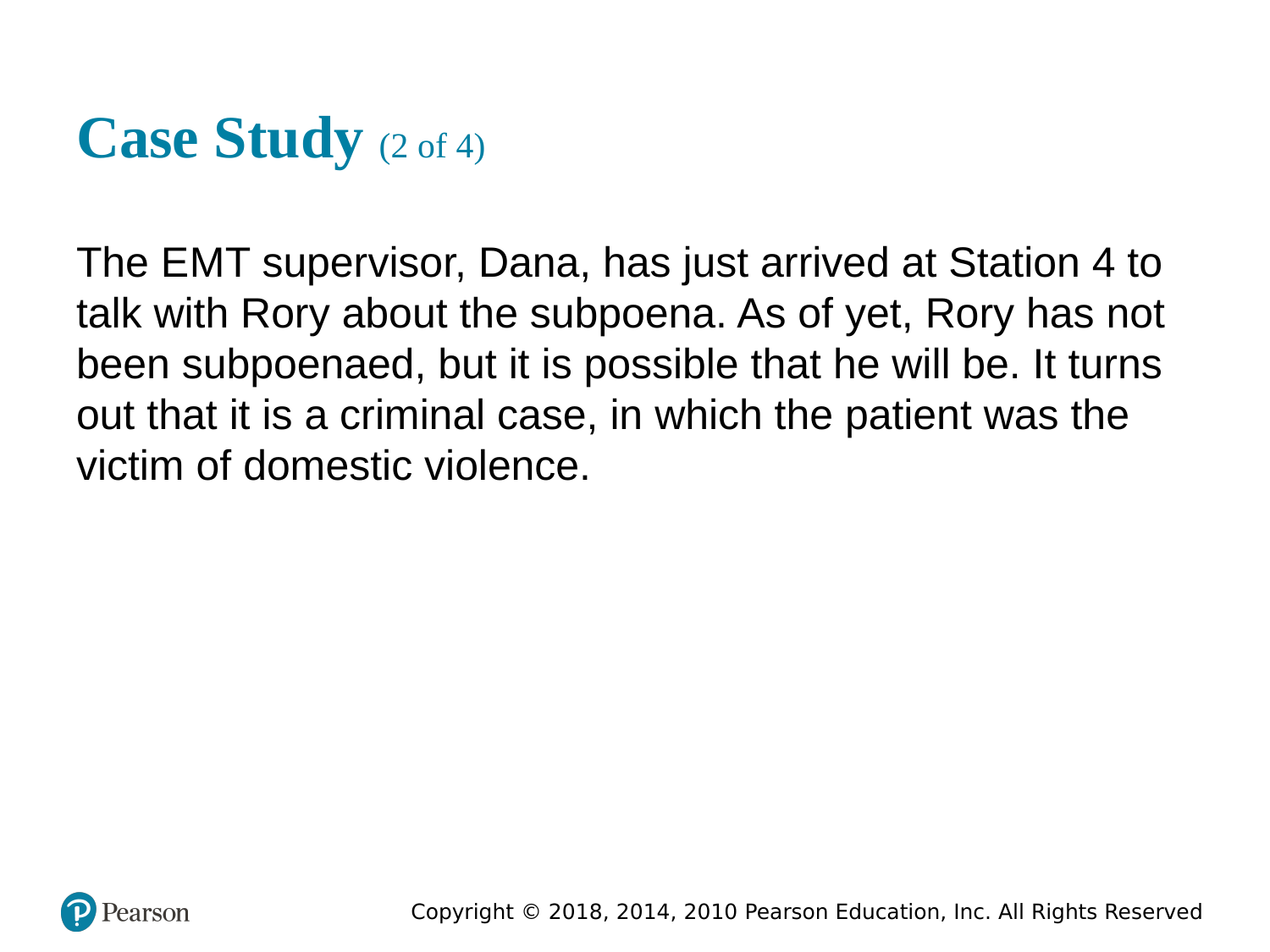

# Case Study (2 of 4)
The E M T supervisor, Dana, has just arrived at Station 4 to talk with Rory about the subpoena. As of yet, Rory has not been subpoenaed, but it is possible that he will be. It turns out that it is a criminal case, in which the patient was the victim of domestic violence.